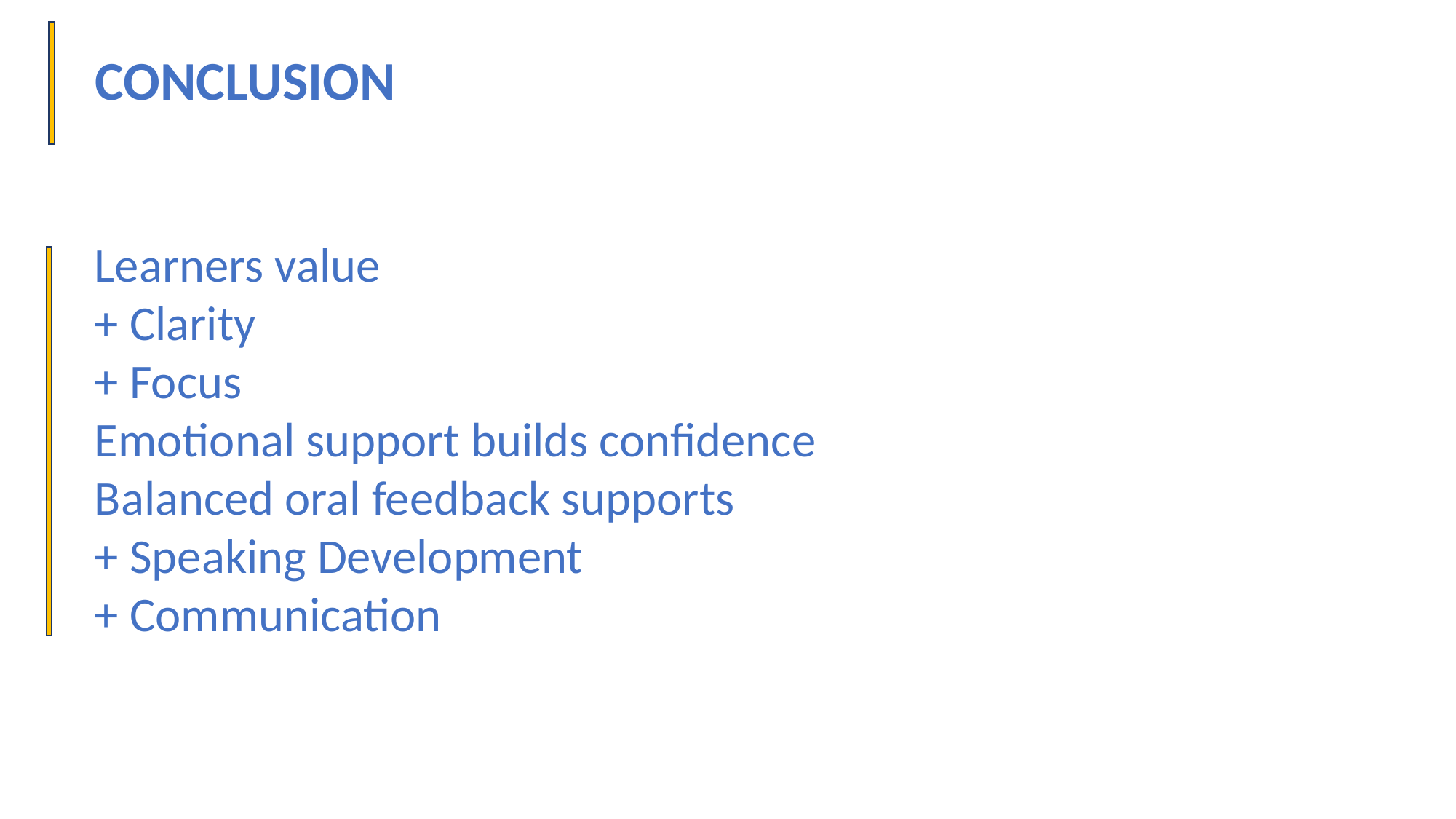

CONCLUSION

Learners value
+ Clarity
+ Focus
Emotional support builds confidence
Balanced oral feedback supports
+ Speaking Development
+ Communication